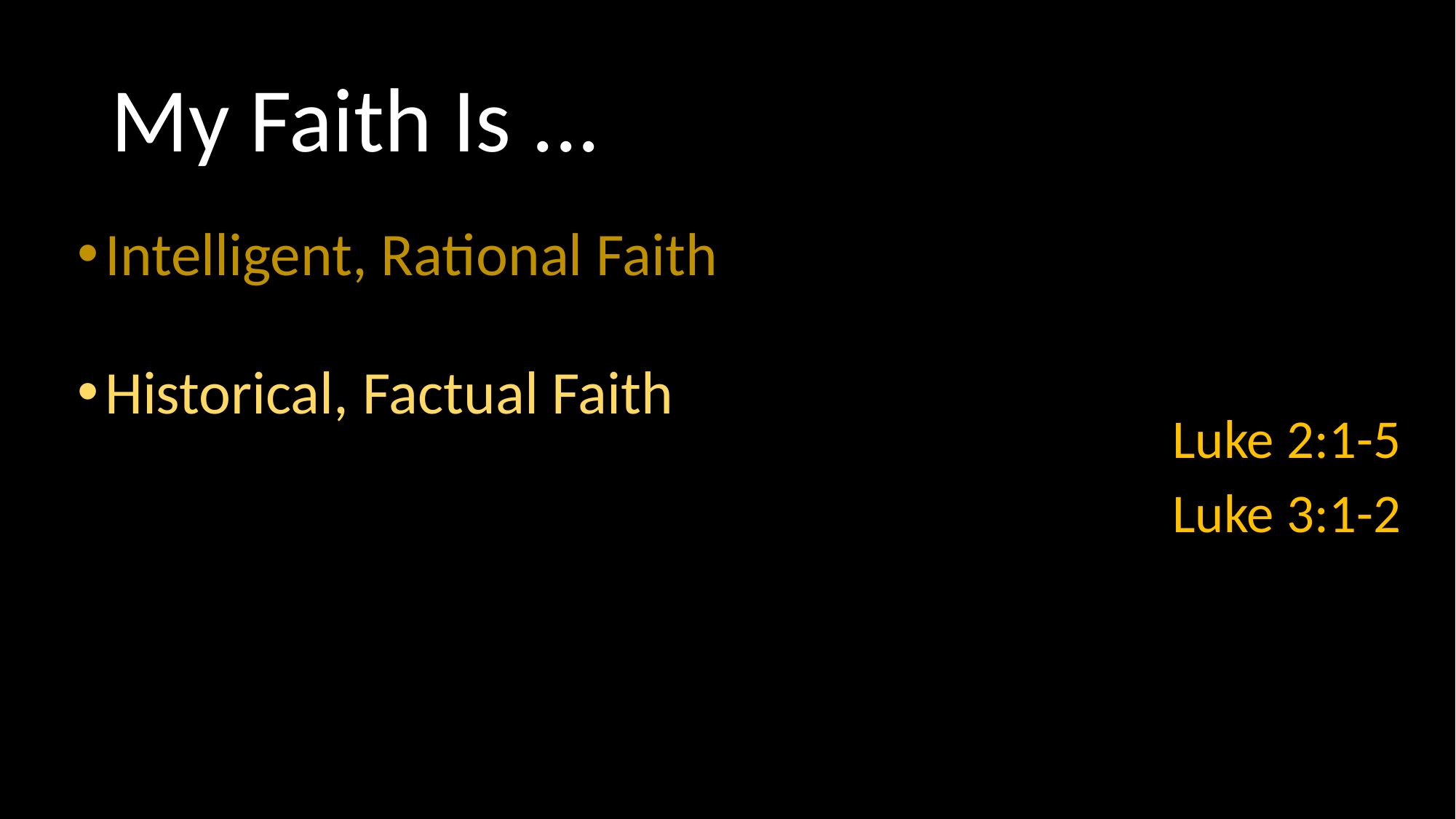

# My Faith Is ...
Intelligent, Rational Faith
Historical, Factual Faith
Luke 2:1-5
Luke 3:1-2